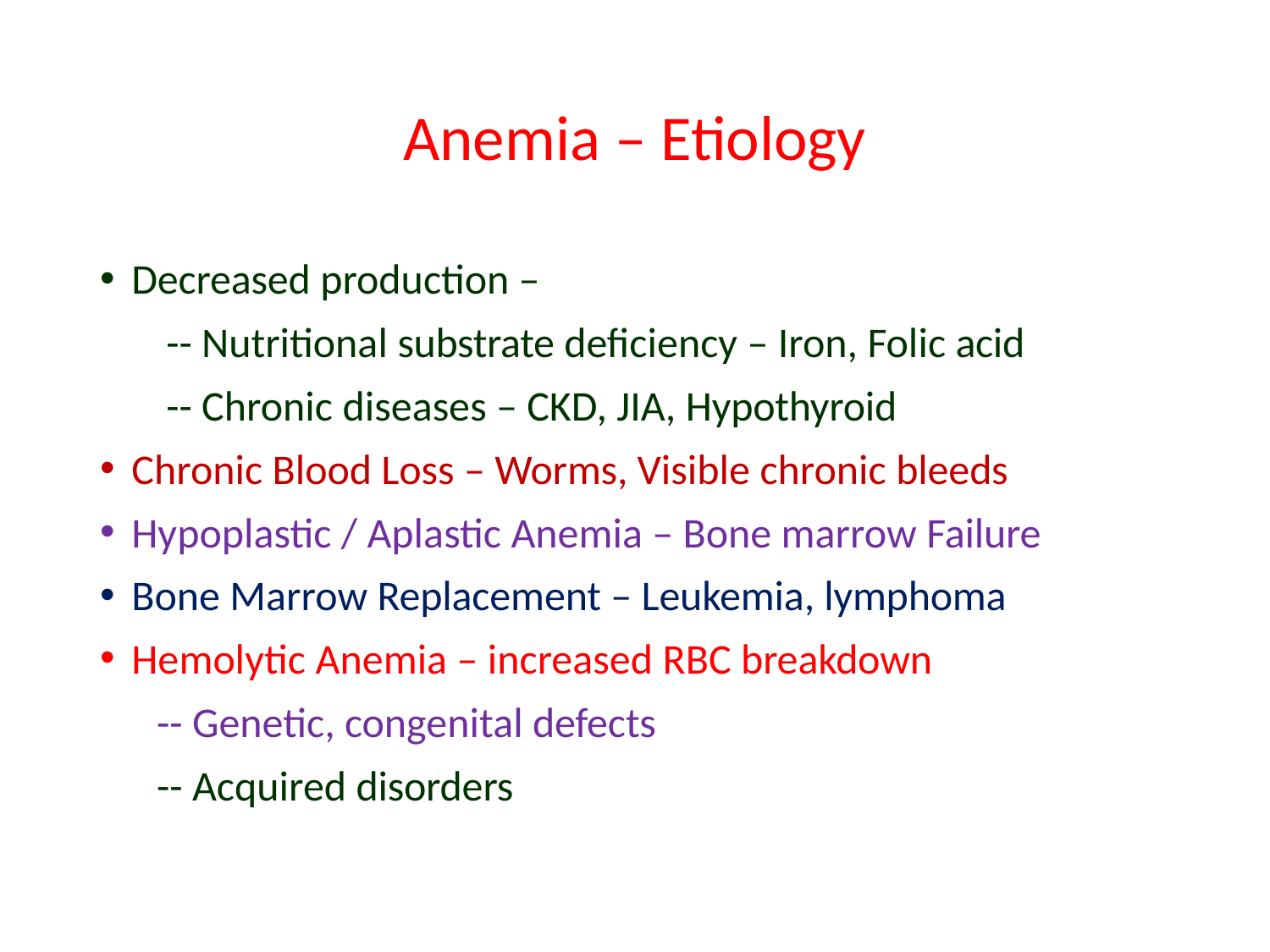

# Anemia – Etiology
Decreased production –
-- Nutritional substrate deficiency – Iron, Folic acid
-- Chronic diseases – CKD, JIA, Hypothyroid
Chronic Blood Loss – Worms, Visible chronic bleeds
Hypoplastic / Aplastic Anemia – Bone marrow Failure
Bone Marrow Replacement – Leukemia, lymphoma
Hemolytic Anemia – increased RBC breakdown
-- Genetic, congenital defects
-- Acquired disorders